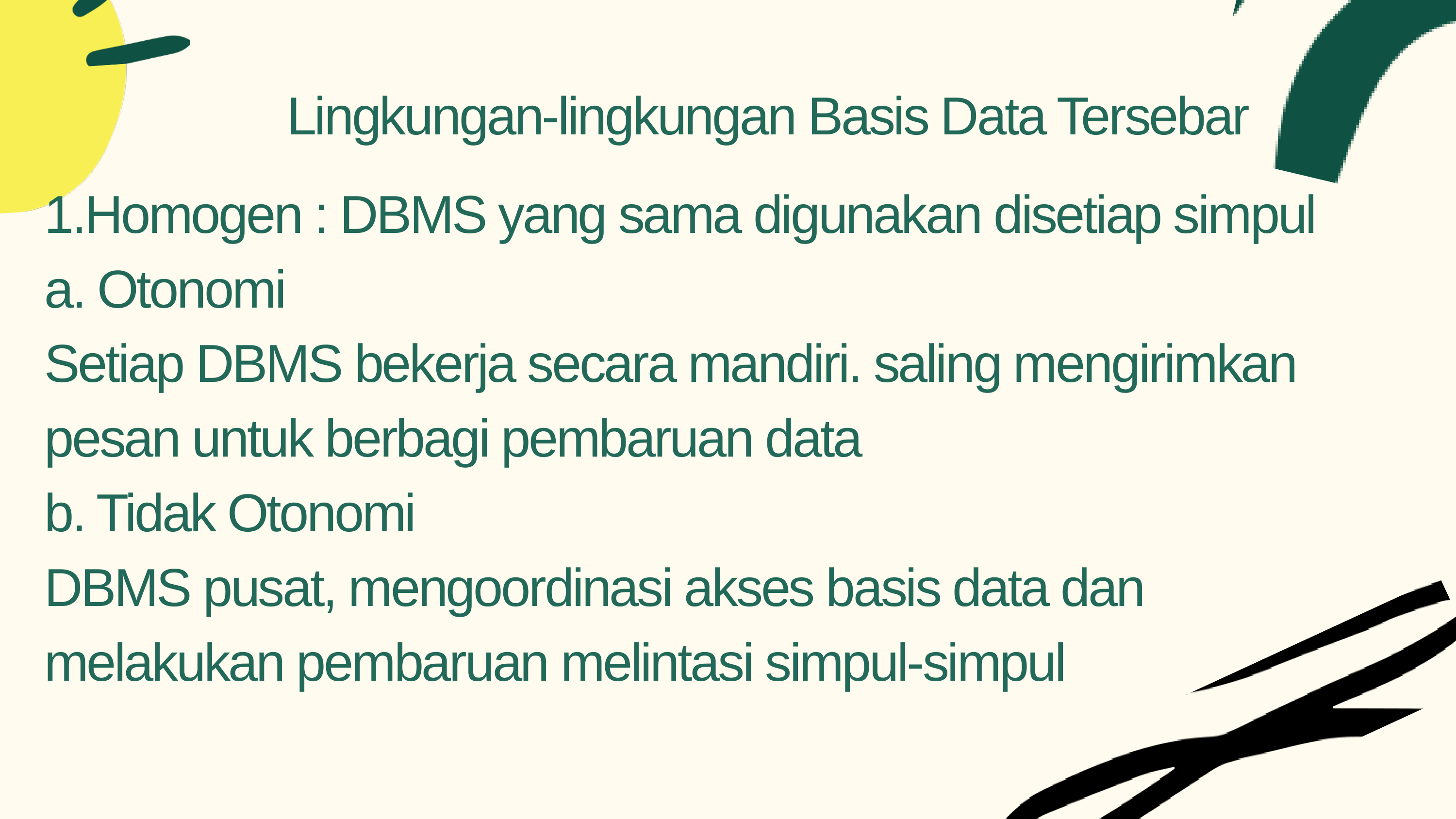

Lingkungan-lingkungan Basis Data Tersebar
1.Homogen : DBMS yang sama digunakan disetiap simpul
a. Otonomi
Setiap DBMS bekerja secara mandiri. saling mengirimkan pesan untuk berbagi pembaruan data
b. Tidak Otonomi
DBMS pusat, mengoordinasi akses basis data dan melakukan pembaruan melintasi simpul-simpul